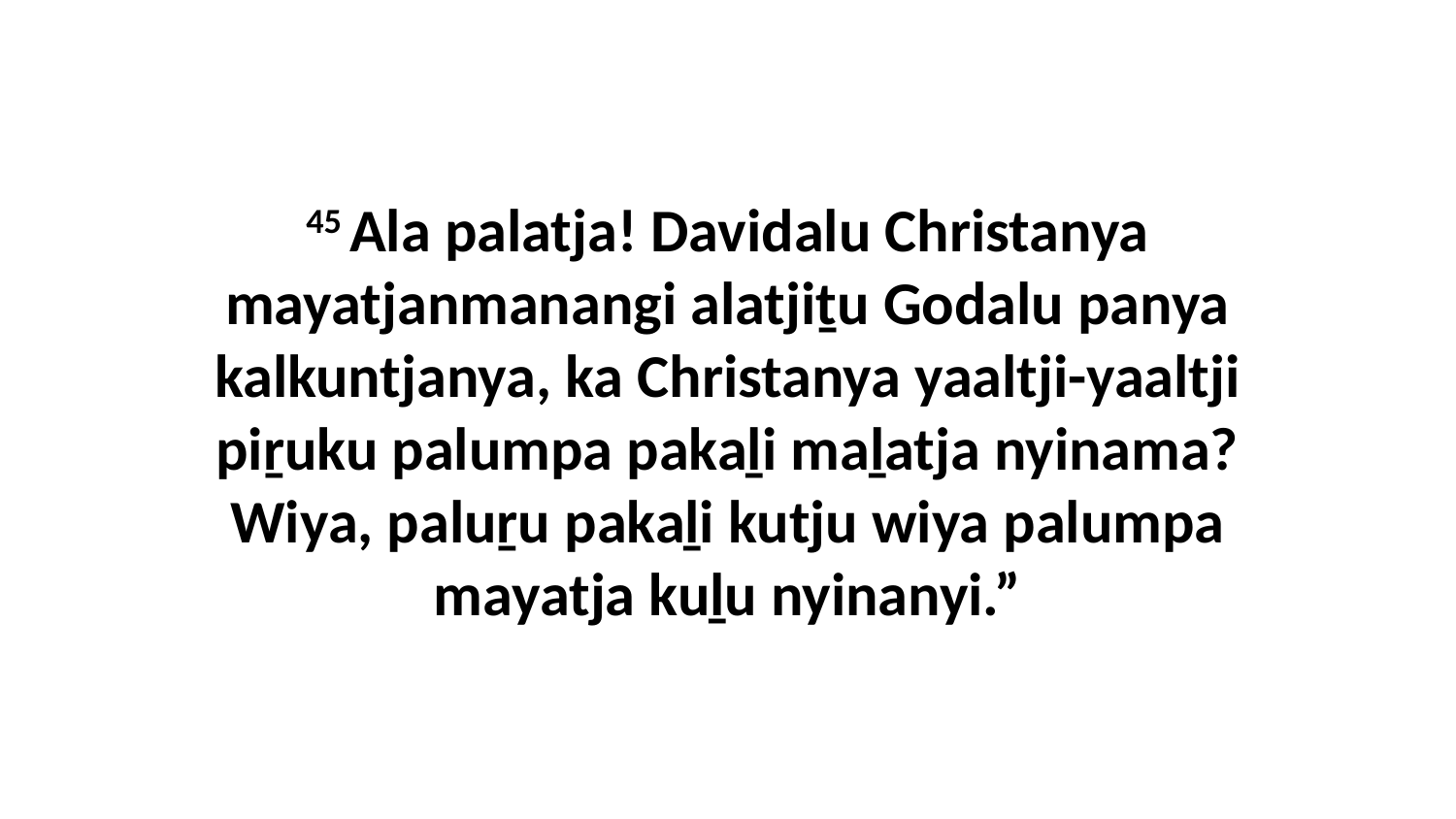

45 Ala palatja! Davidalu Christanya mayatjanmanangi alatjiṯu Godalu panya kalkuntjanya, ka Christanya yaaltji-yaaltji piṟuku palumpa pakaḻi maḻatja nyinama? Wiya, paluṟu pakaḻi kutju wiya palumpa mayatja kuḻu nyinanyi.”